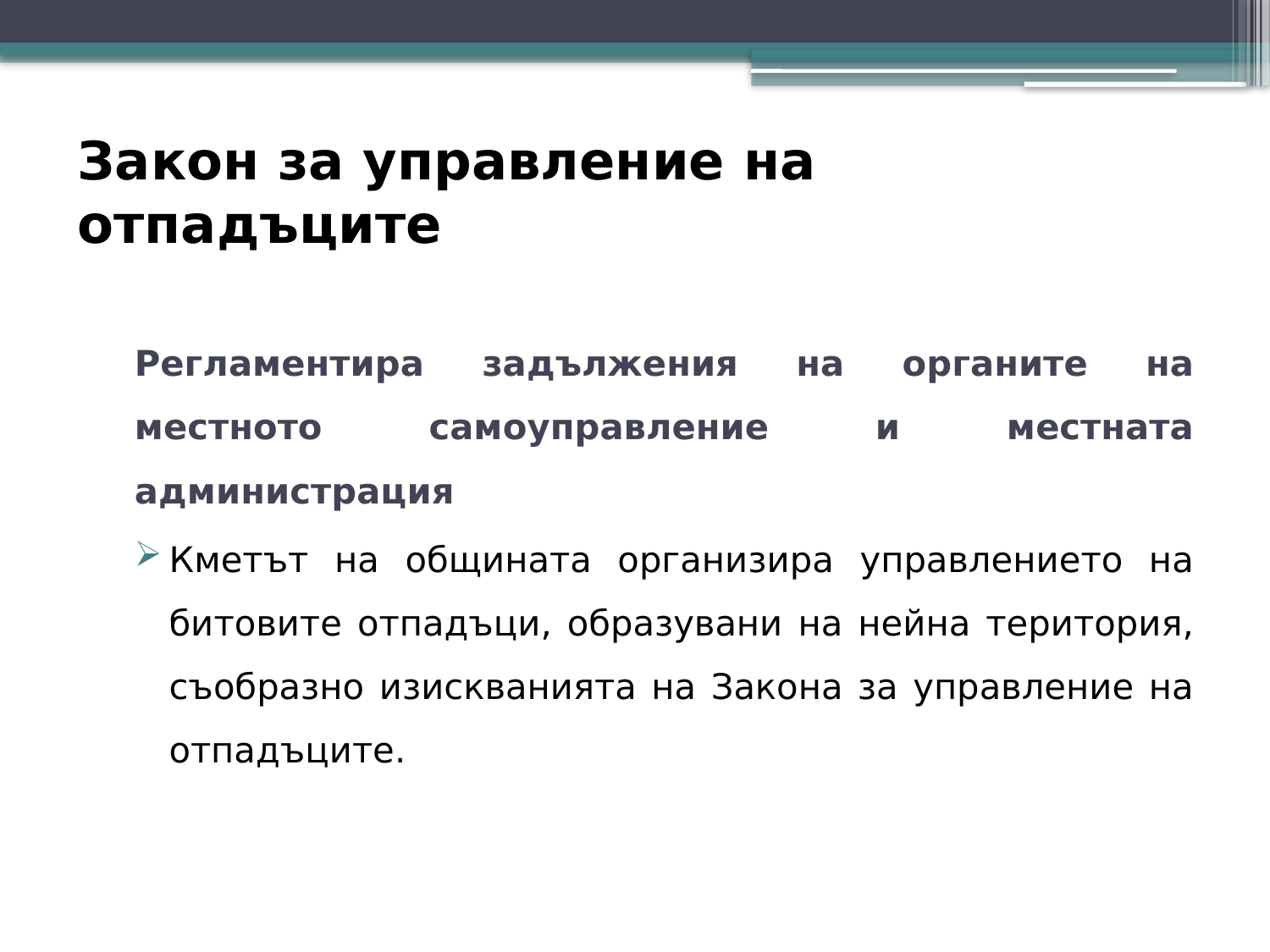

# Закон за управление на отпадъците

Регламентира задължения на органите на местното самоуправление и местната администрация
Кметът на общината организира управлението на битовите отпадъци, образувани на нейна територия, съобразно изискванията на Закона за управление на отпадъците.